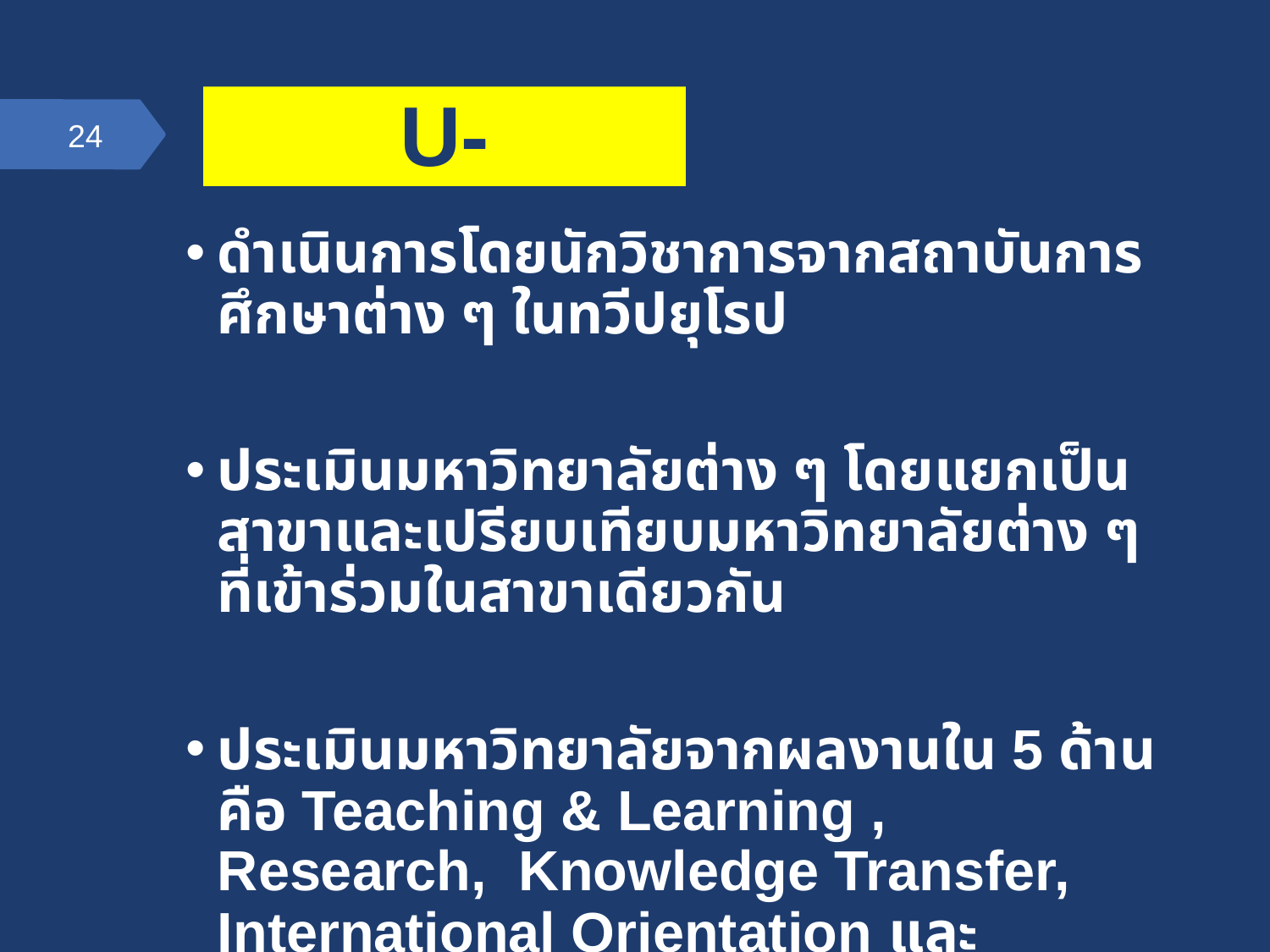

# U-MULTIRANK
24
ดำเนินการโดยนักวิชาการจากสถาบันการศึกษาต่าง ๆ ในทวีปยุโรป

ประเมินมหาวิทยาลัยต่าง ๆ โดยแยกเป็นสาขาและเปรียบเทียบมหาวิทยาลัยต่าง ๆ ที่เข้าร่วมในสาขาเดียวกัน

ประเมินมหาวิทยาลัยจากผลงานใน 5 ด้าน คือ Teaching & Learning , Research,  Knowledge Transfer, International Orientation และ Regional Engagement